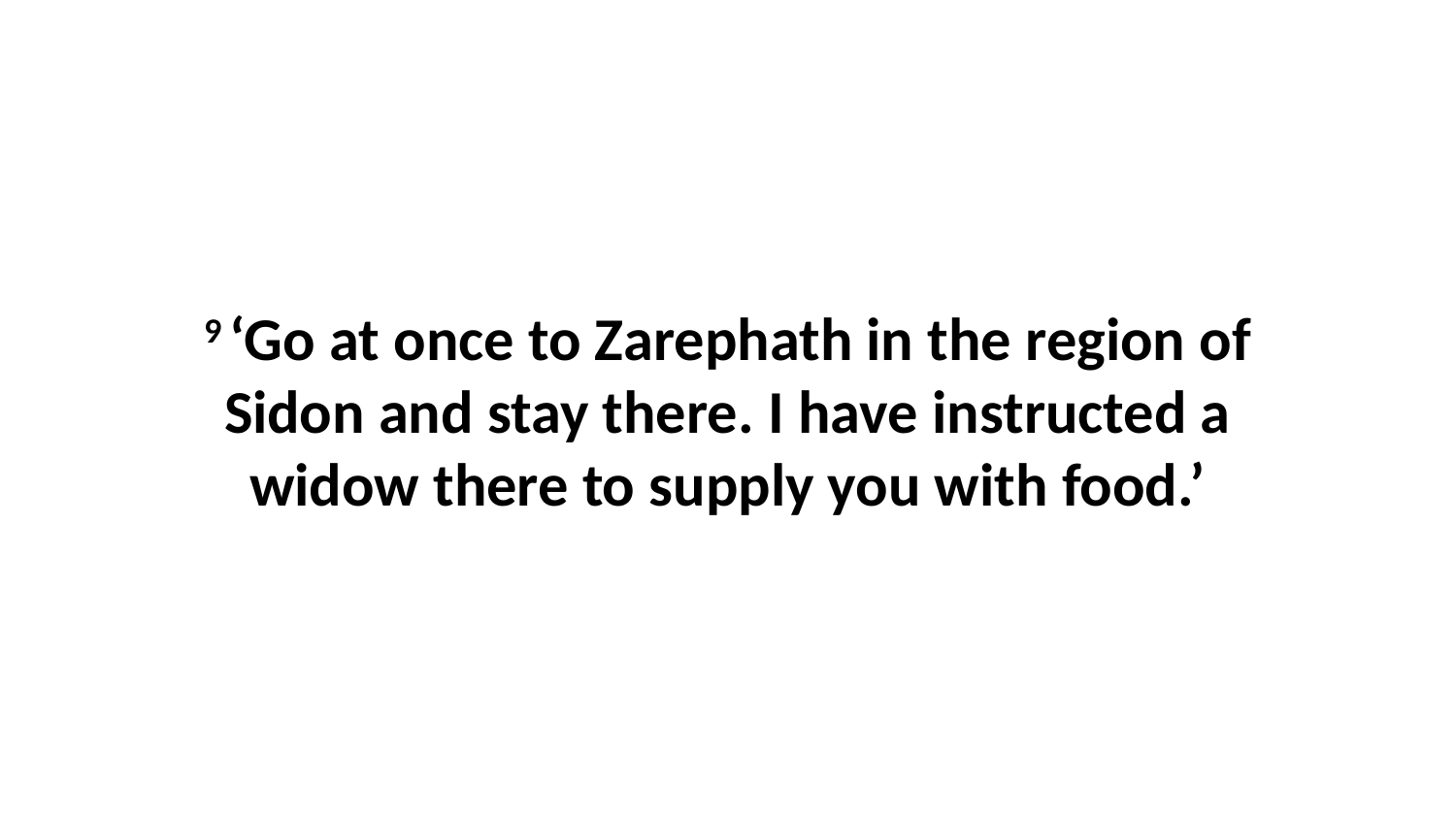

9 ‘Go at once to Zarephath in the region of Sidon and stay there. I have instructed a widow there to supply you with food.’